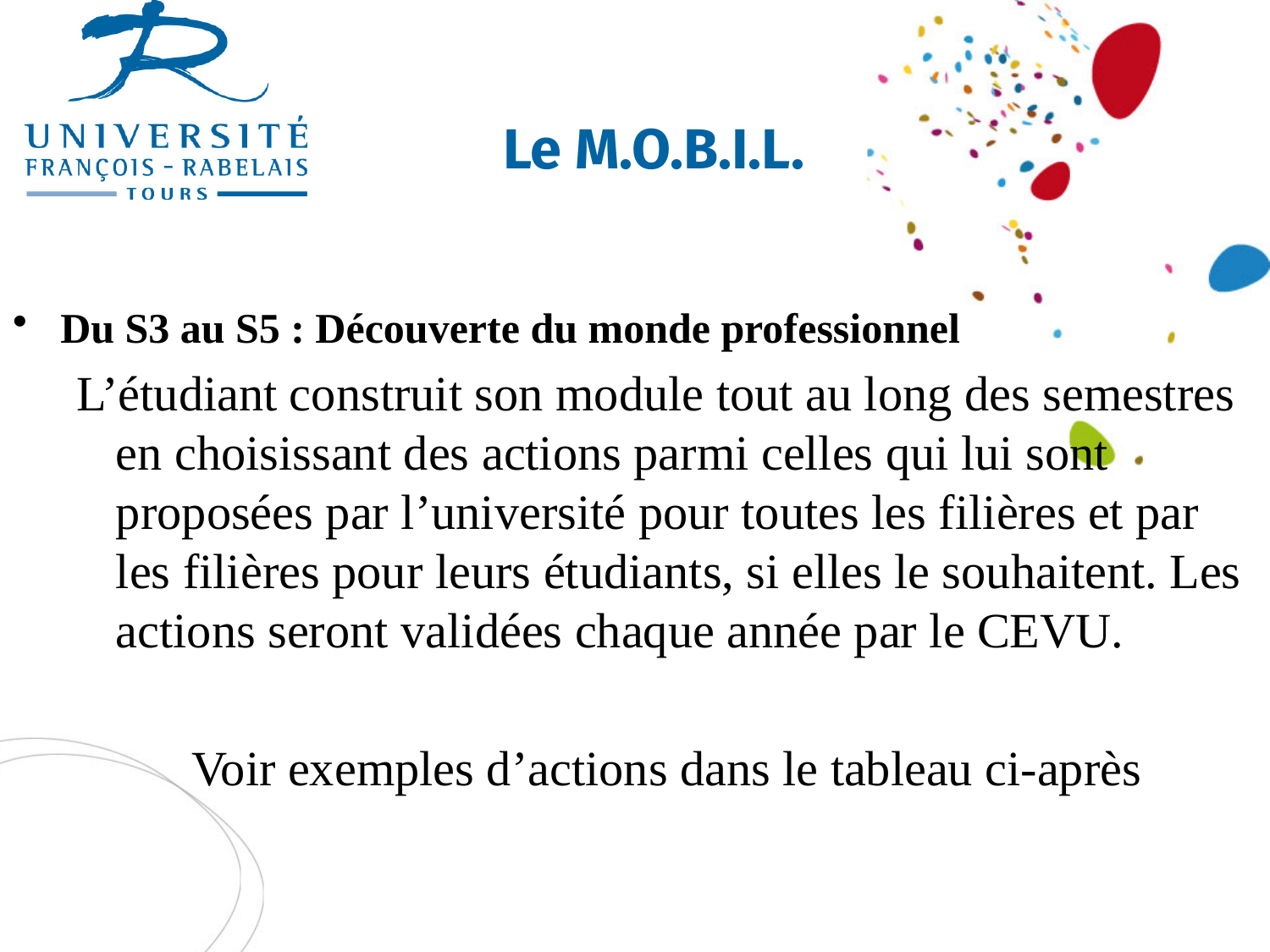

# Le M.O.B.I.L.

Du S3 au S5 : Découverte du monde professionnel
L’étudiant construit son module tout au long des semestres en choisissant des actions parmi celles qui lui sont proposées par l’université pour toutes les filières et par les filières pour leurs étudiants, si elles le souhaitent. Les actions seront validées chaque année par le CEVU.

Voir exemples d’actions dans le tableau ci-après